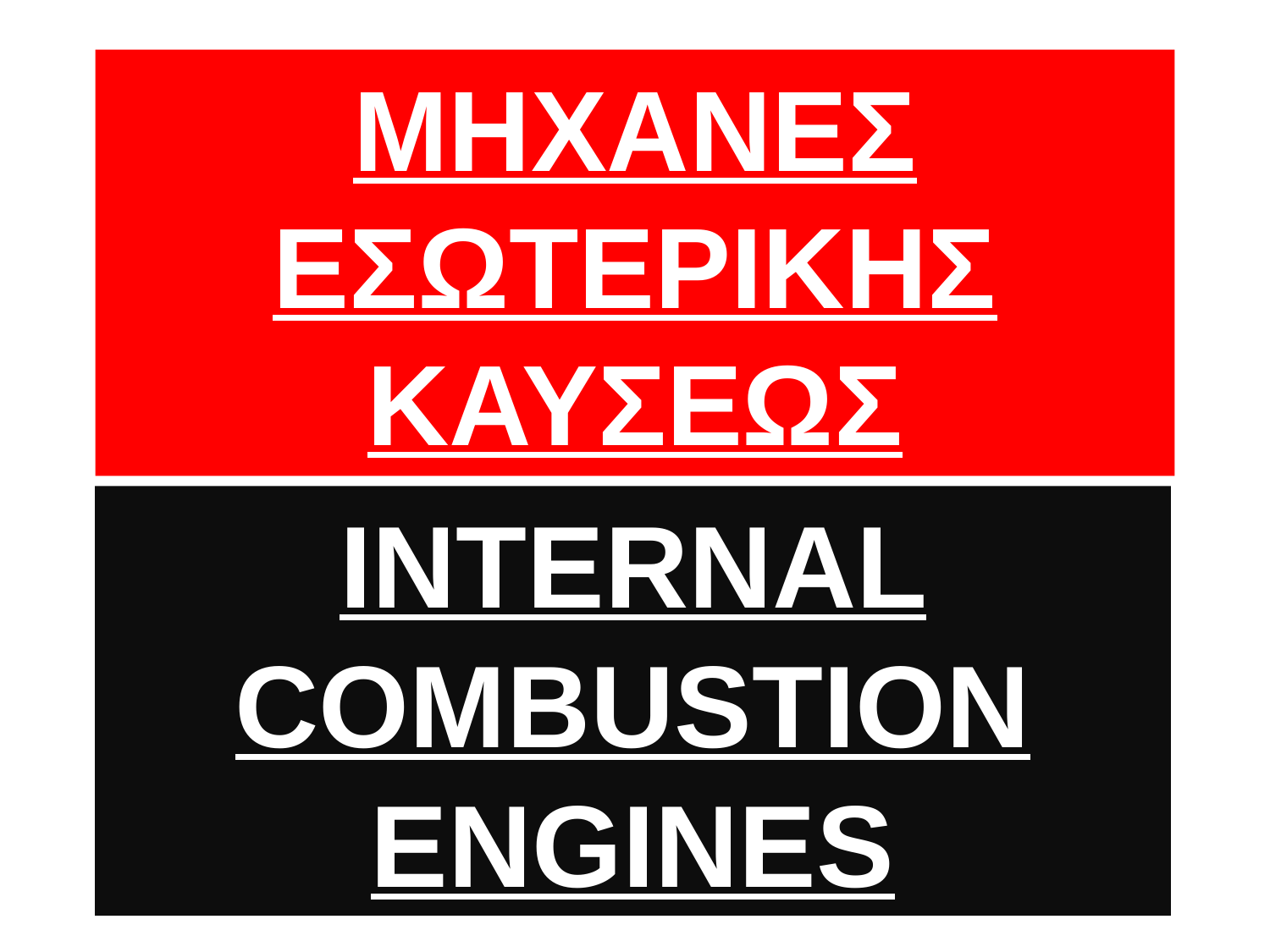

# ΜΗΧΑΝΕΣ ΕΣΩΤΕΡΙΚΗΣ ΚΑΥΣΕΩΣ
INTERNAL COMBUSTION ENGINES